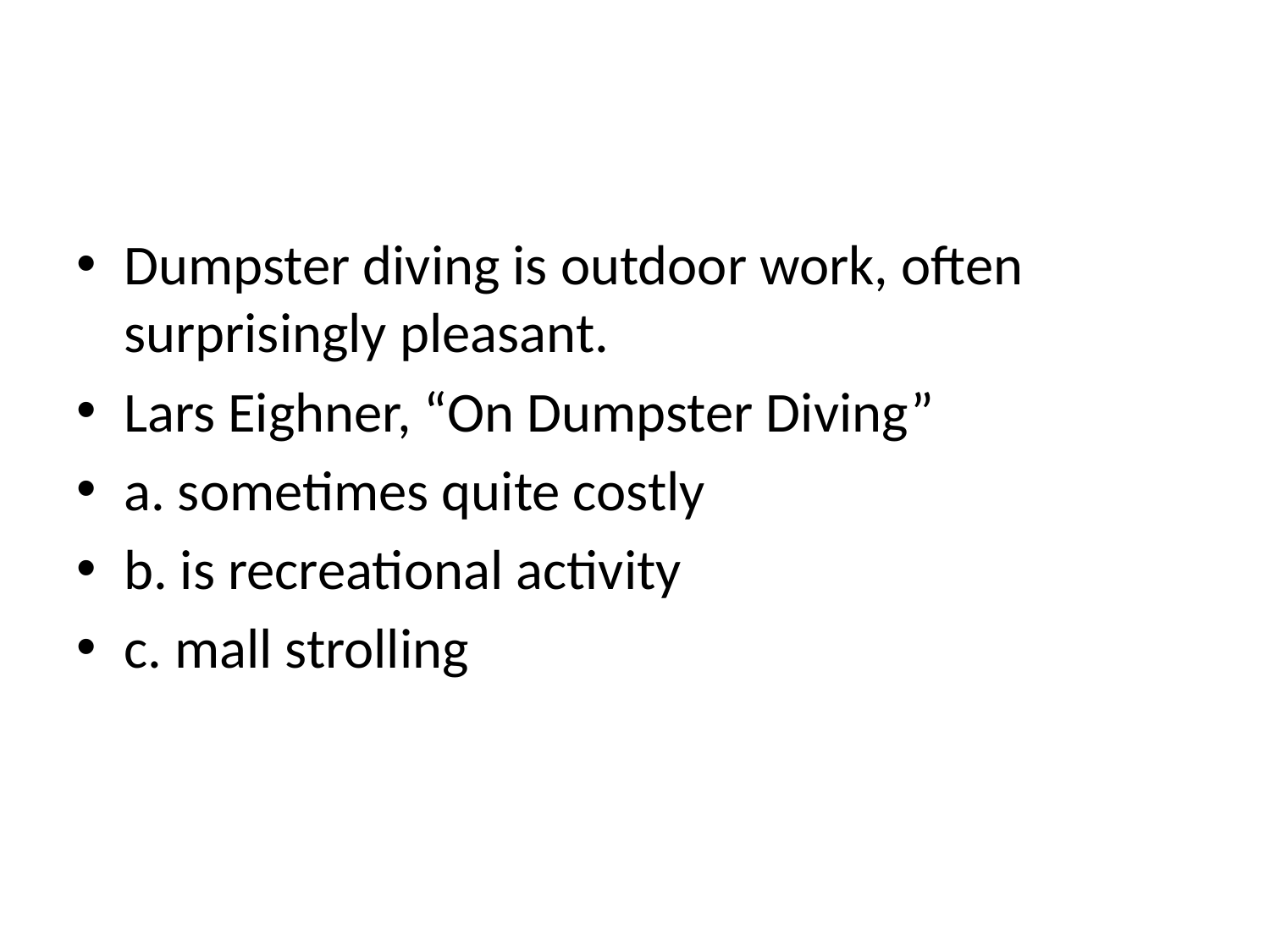

#
Dumpster diving is outdoor work, often surprisingly pleasant.
Lars Eighner, “On Dumpster Diving”
a. sometimes quite costly
b. is recreational activity
c. mall strolling